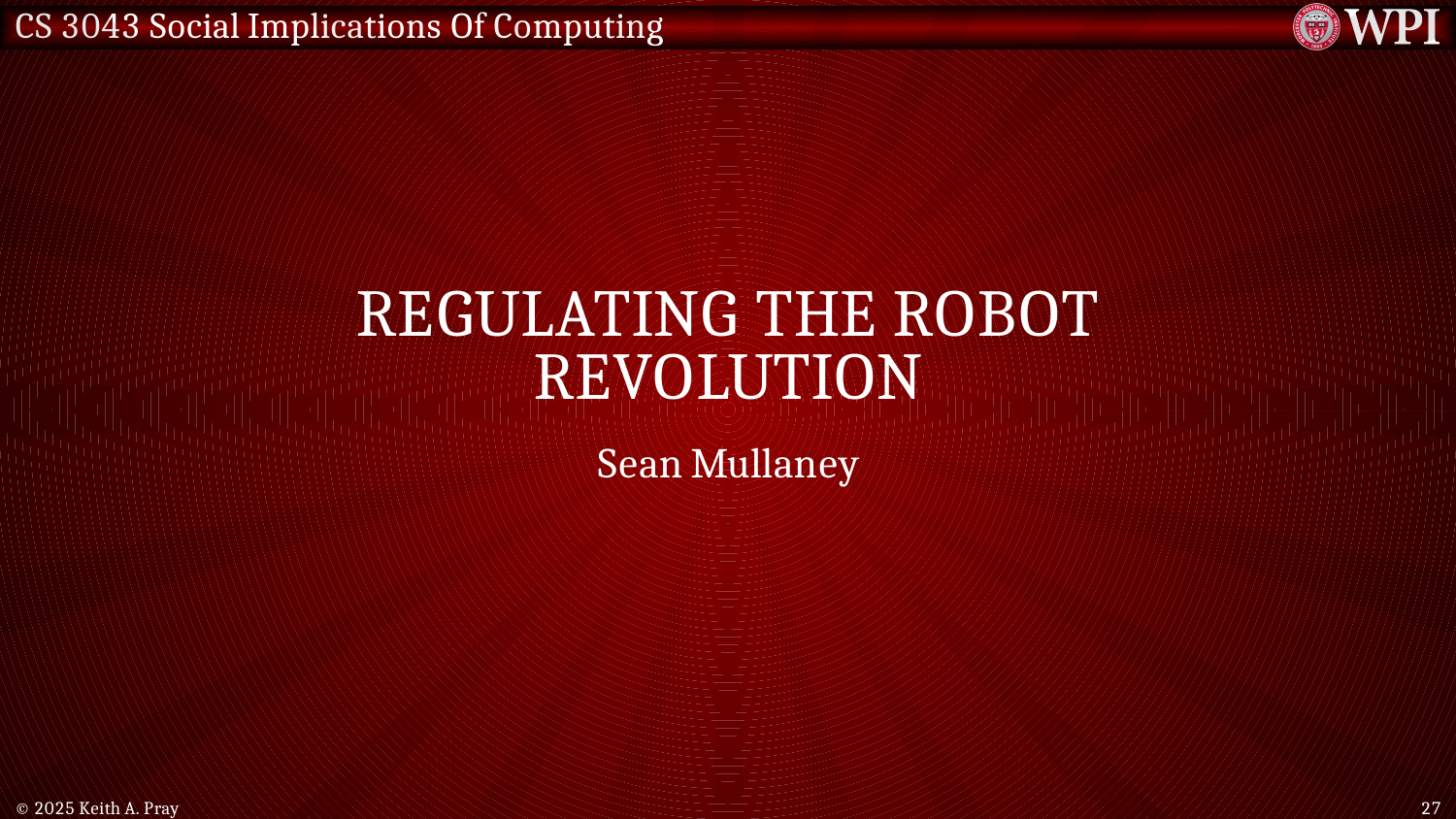

# Regulating the Robot Revolution
Sean Mullaney
© 2025 Keith A. Pray
27